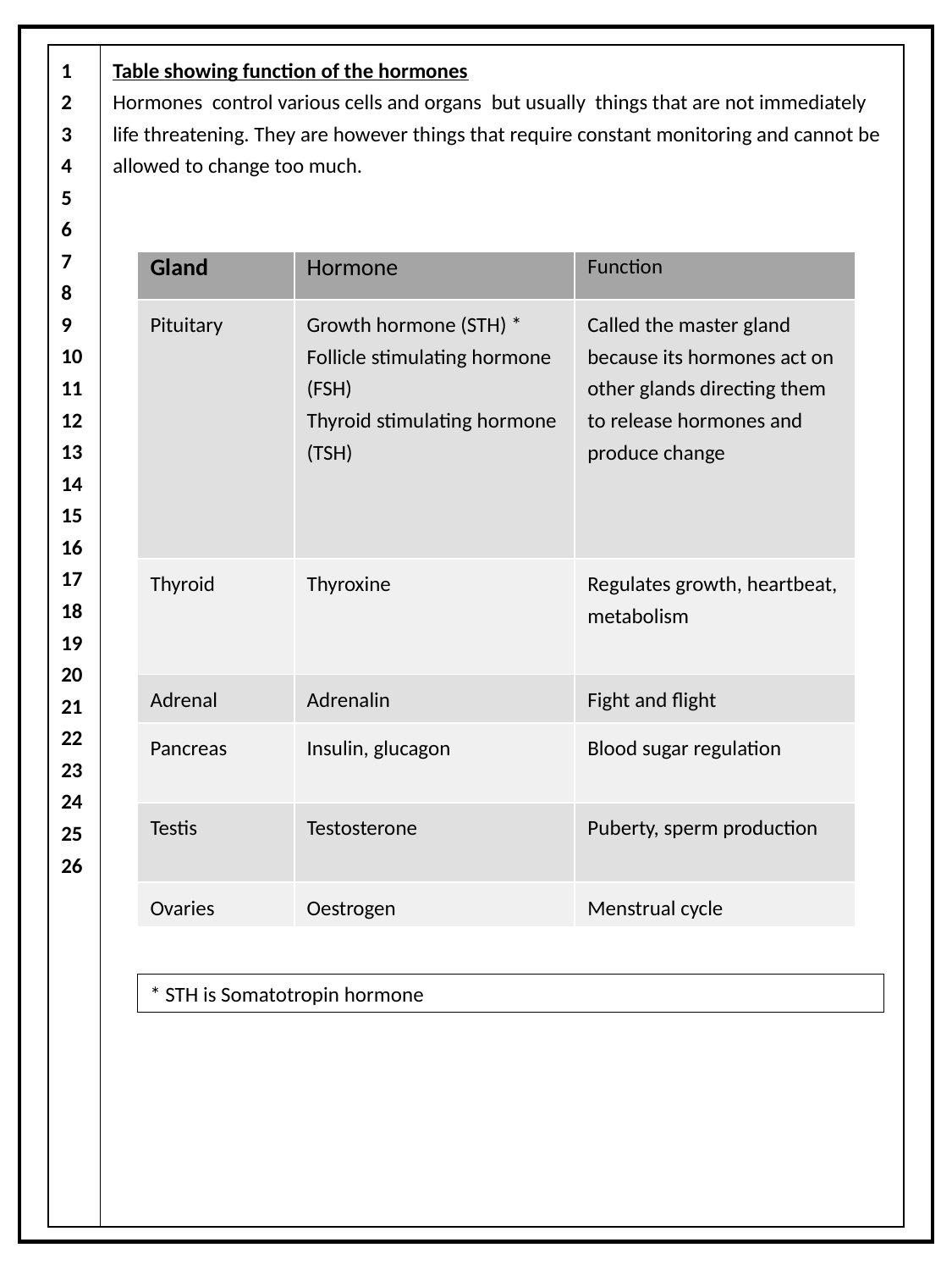

| 1 2 3 4 5 6 7 8 9 10 11 12 13 14 15 16 17 18 19 20 21 22 23 24 25 26 | Table showing function of the hormones Hormones control various cells and organs but usually things that are not immediately life threatening. They are however things that require constant monitoring and cannot be allowed to change too much. |
| --- | --- |
| Gland | Hormone | Function |
| --- | --- | --- |
| Pituitary | Growth hormone (STH) \* Follicle stimulating hormone (FSH) Thyroid stimulating hormone (TSH) | Called the master gland because its hormones act on other glands directing them to release hormones and produce change |
| Thyroid | Thyroxine | Regulates growth, heartbeat, metabolism |
| Adrenal | Adrenalin | Fight and flight |
| Pancreas | Insulin, glucagon | Blood sugar regulation |
| Testis | Testosterone | Puberty, sperm production |
| Ovaries | Oestrogen | Menstrual cycle |
* STH is Somatotropin hormone